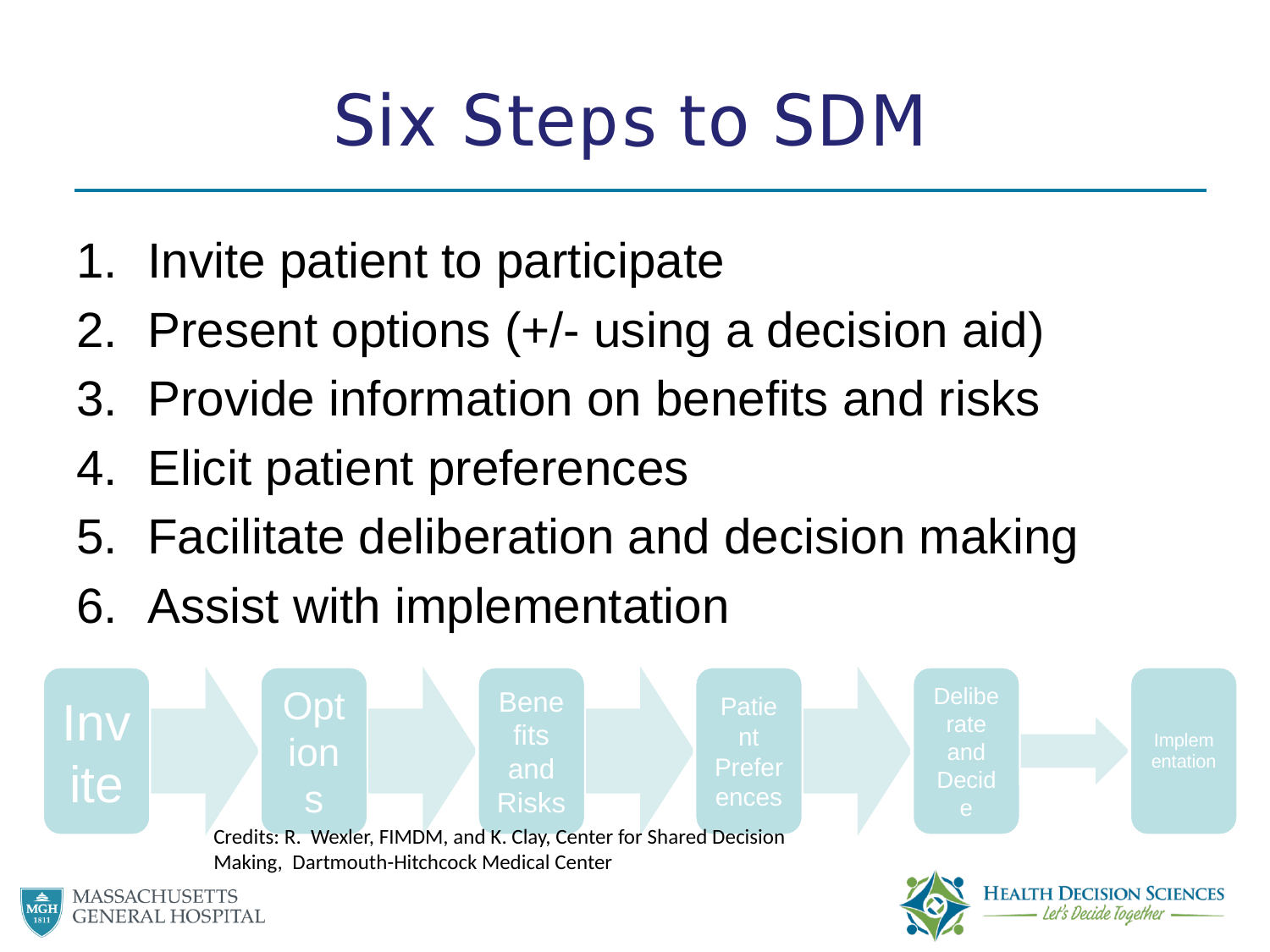

Six Steps to SDM
Invite patient to participate
Present options (+/- using a decision aid)
Provide information on benefits and risks
Elicit patient preferences
Facilitate deliberation and decision making
Assist with implementation
Invite
Options
Benefits and Risks
Patient Preferences
Deliberate and Decide
Implementation
Credits: R.  Wexler, FIMDM, and K. Clay, Center for Shared Decision Making,  Dartmouth-Hitchcock Medical Center